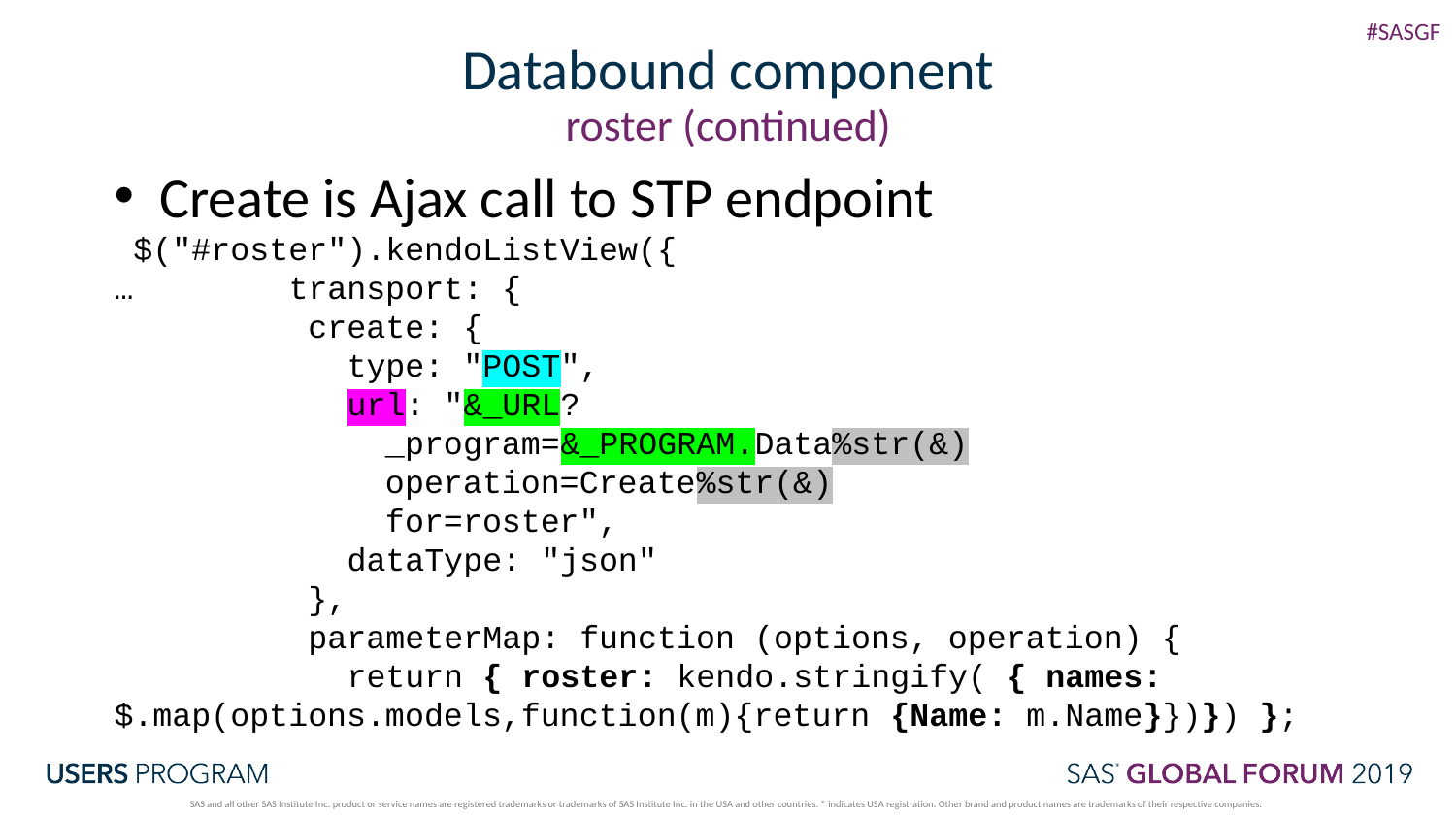

# Databound component
roster (continued)
Create is Ajax call to STP endpoint
 $("#roster").kendoListView({
…        transport: {
          create: {
            type: "POST",
            url: "&_URL?
              _program=&_PROGRAM.Data%str(&)
              operation=Create%str(&)
              for=roster",
            dataType: "json"
          },
          parameterMap: function (options, operation) {
            return { roster: kendo.stringify( { names: $.map(options.models,function(m){return {Name: m.Name}})}) };